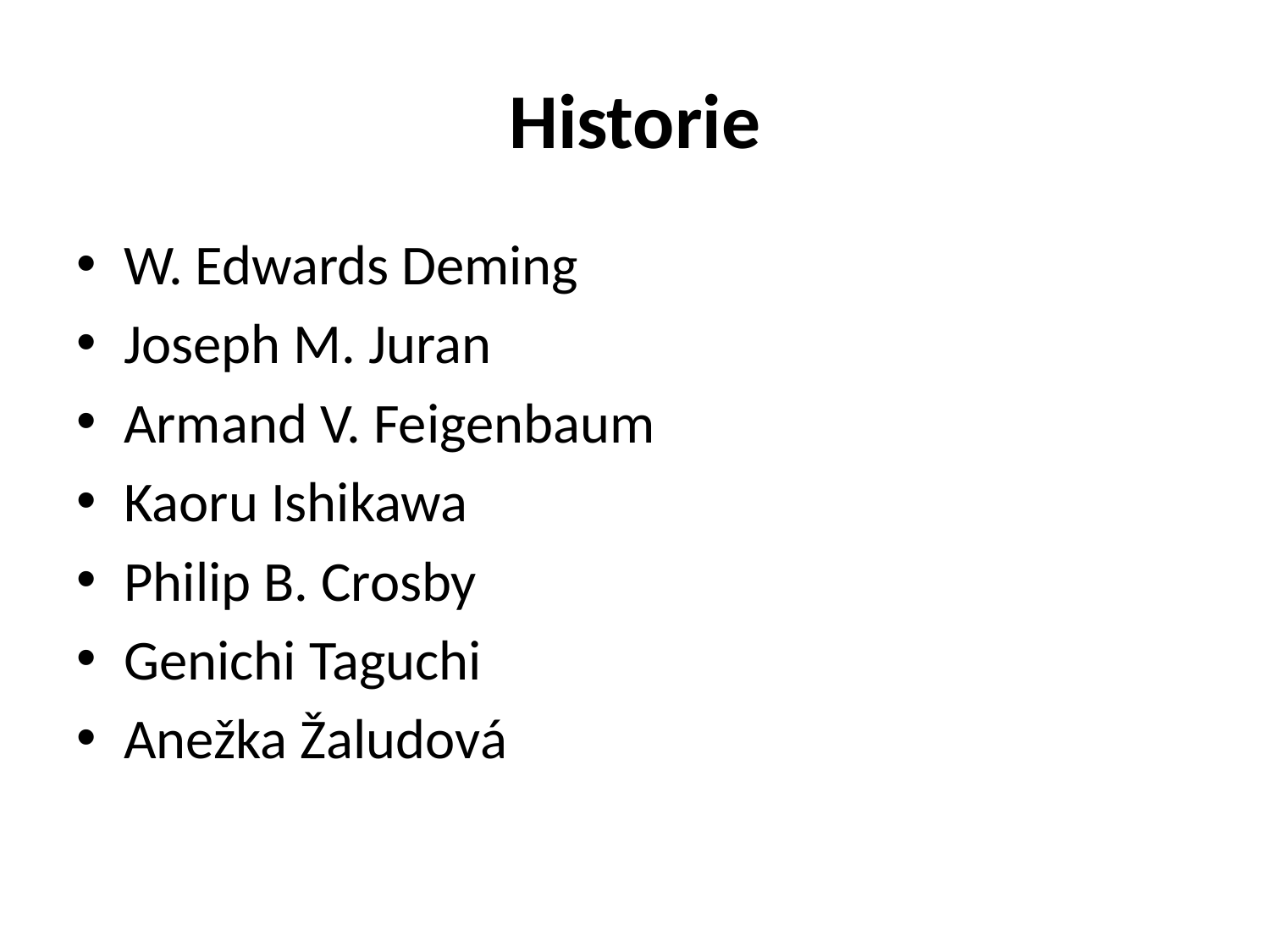

# Historie
W. Edwards Deming
Joseph M. Juran
Armand V. Feigenbaum
Kaoru Ishikawa
Philip B. Crosby
Genichi Taguchi
Anežka Žaludová